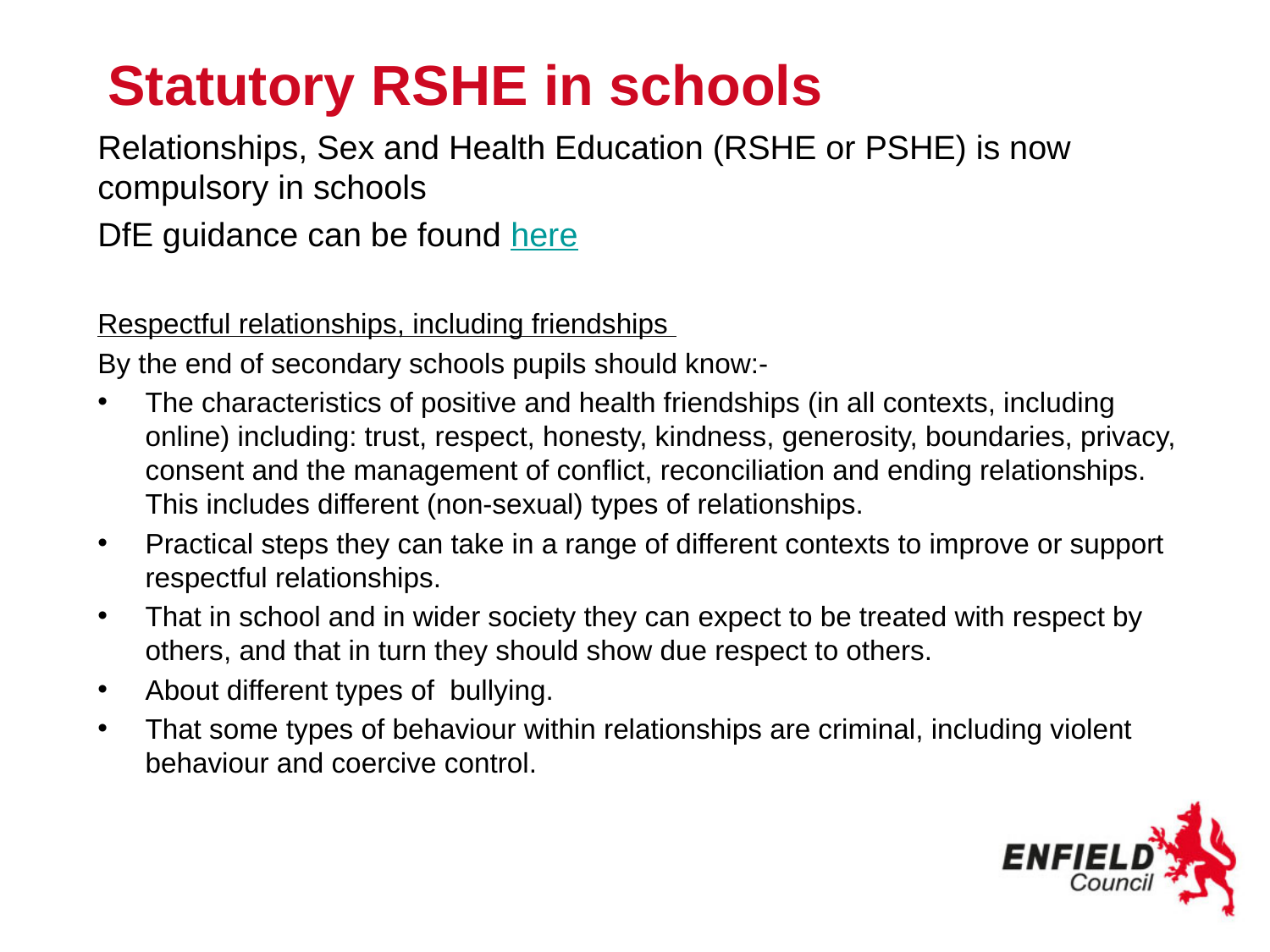

# Statutory RSHE in schools
Relationships, Sex and Health Education (RSHE or PSHE) is now compulsory in schools
DfE guidance can be found here

Respectful relationships, including friendships
By the end of secondary schools pupils should know:-
The characteristics of positive and health friendships (in all contexts, including online) including: trust, respect, honesty, kindness, generosity, boundaries, privacy, consent and the management of conflict, reconciliation and ending relationships.  This includes different (non-sexual) types of relationships.
Practical steps they can take in a range of different contexts to improve or support respectful relationships.
That in school and in wider society they can expect to be treated with respect by others, and that in turn they should show due respect to others.
About different types of  bullying.
That some types of behaviour within relationships are criminal, including violent behaviour and coercive control.